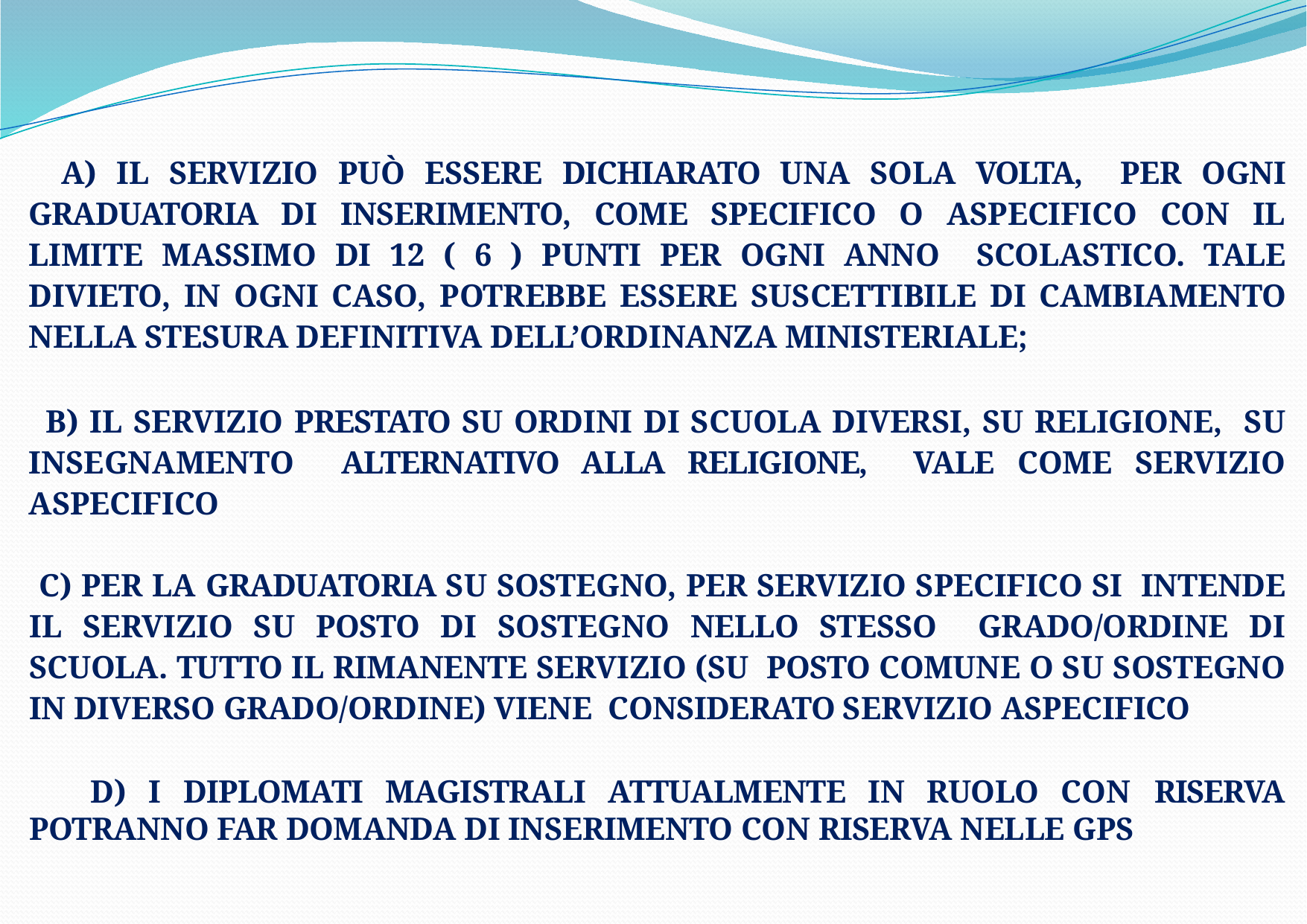

A) IL SERVIZIO PUÒ ESSERE DICHIARATO UNA SOLA VOLTA,  PER OGNI GRADUATORIA DI INSERIMENTO, COME SPECIFICO O ASPECIFICO CON IL LIMITE MASSIMO DI 12 ( 6 ) PUNTI PER OGNI ANNO  SCOLASTICO. TALE DIVIETO, IN OGNI CASO, POTREBBE ESSERE SUSCETTIBILE DI CAMBIAMENTO NELLA STESURA DEFINITIVA DELL’ORDINANZA MINISTERIALE;

    B) IL SERVIZIO PRESTATO SU ORDINI DI SCUOLA DIVERSI, SU RELIGIONE,  SU INSEGNAMENTO  ALTERNATIVO ALLA RELIGIONE,  VALE COME SERVIZIO ASPECIFICO

    C) PER LA GRADUATORIA SU SOSTEGNO, PER SERVIZIO SPECIFICO SI  INTENDE IL SERVIZIO SU POSTO DI SOSTEGNO NELLO STESSO  GRADO/ORDINE DI SCUOLA. TUTTO IL RIMANENTE SERVIZIO (SU  POSTO COMUNE O SU SOSTEGNO IN DIVERSO GRADO/ORDINE) VIENE  CONSIDERATO SERVIZIO ASPECIFICO

    D) I DIPLOMATI MAGISTRALI ATTUALMENTE IN RUOLO CON RISERVA POTRANNO FAR DOMANDA DI INSERIMENTO CON RISERVA NELLE GPS